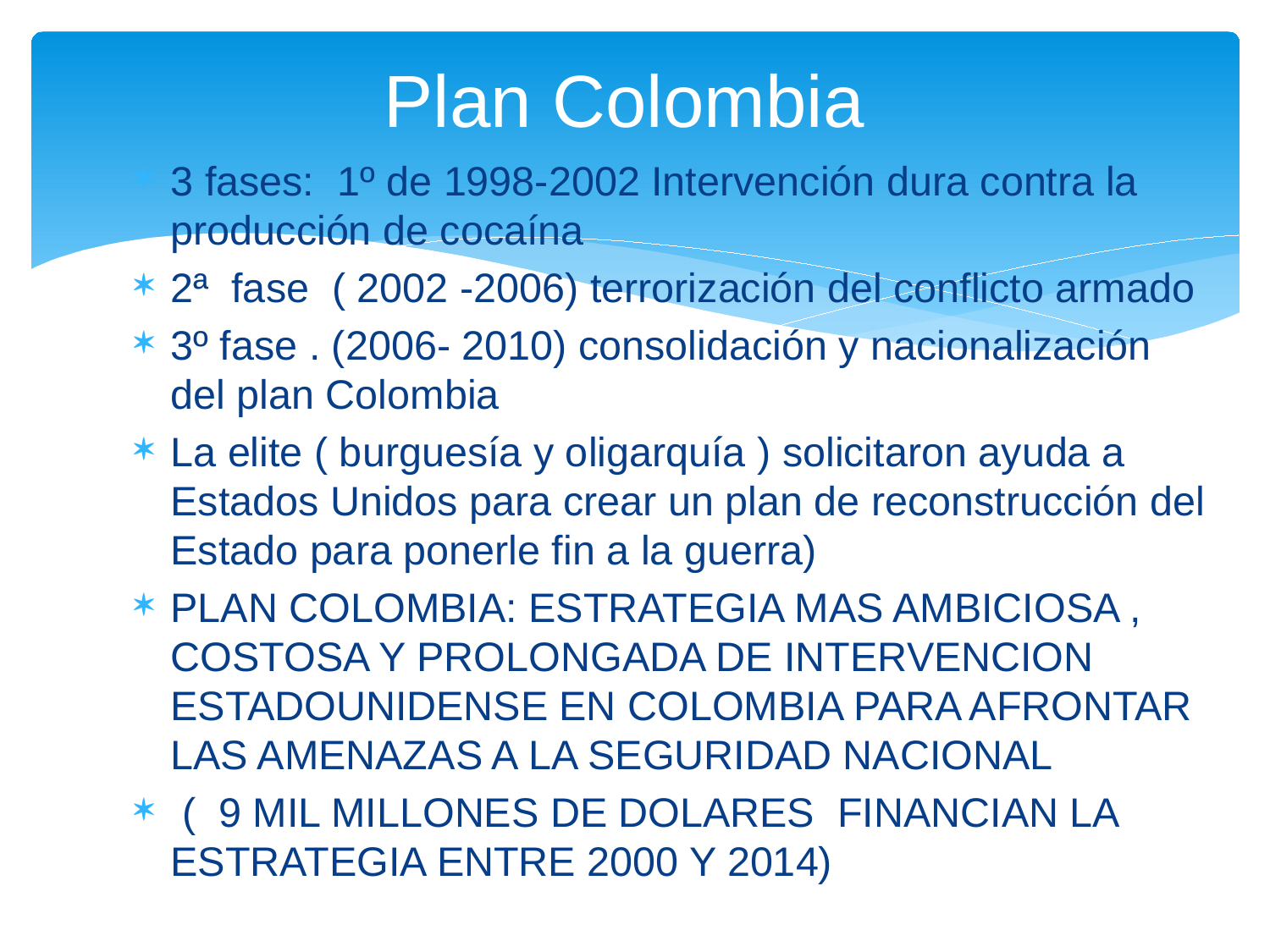

# Plan Colombia
3 fases:  1º de 1998-2002 Intervención dura contra la producción de cocaína
2ª  fase  ( 2002 -2006) terrorización del conflicto armado
3º fase . (2006- 2010) consolidación y nacionalización del plan Colombia
La elite ( burguesía y oligarquía ) solicitaron ayuda a Estados Unidos para crear un plan de reconstrucción del Estado para ponerle fin a la guerra)
PLAN COLOMBIA: ESTRATEGIA MAS AMBICIOSA , COSTOSA Y PROLONGADA DE INTERVENCION ESTADOUNIDENSE EN COLOMBIA PARA AFRONTAR LAS AMENAZAS A LA SEGURIDAD NACIONAL
 (  9 MIL MILLONES DE DOLARES  FINANCIAN LA ESTRATEGIA ENTRE 2000 Y 2014)